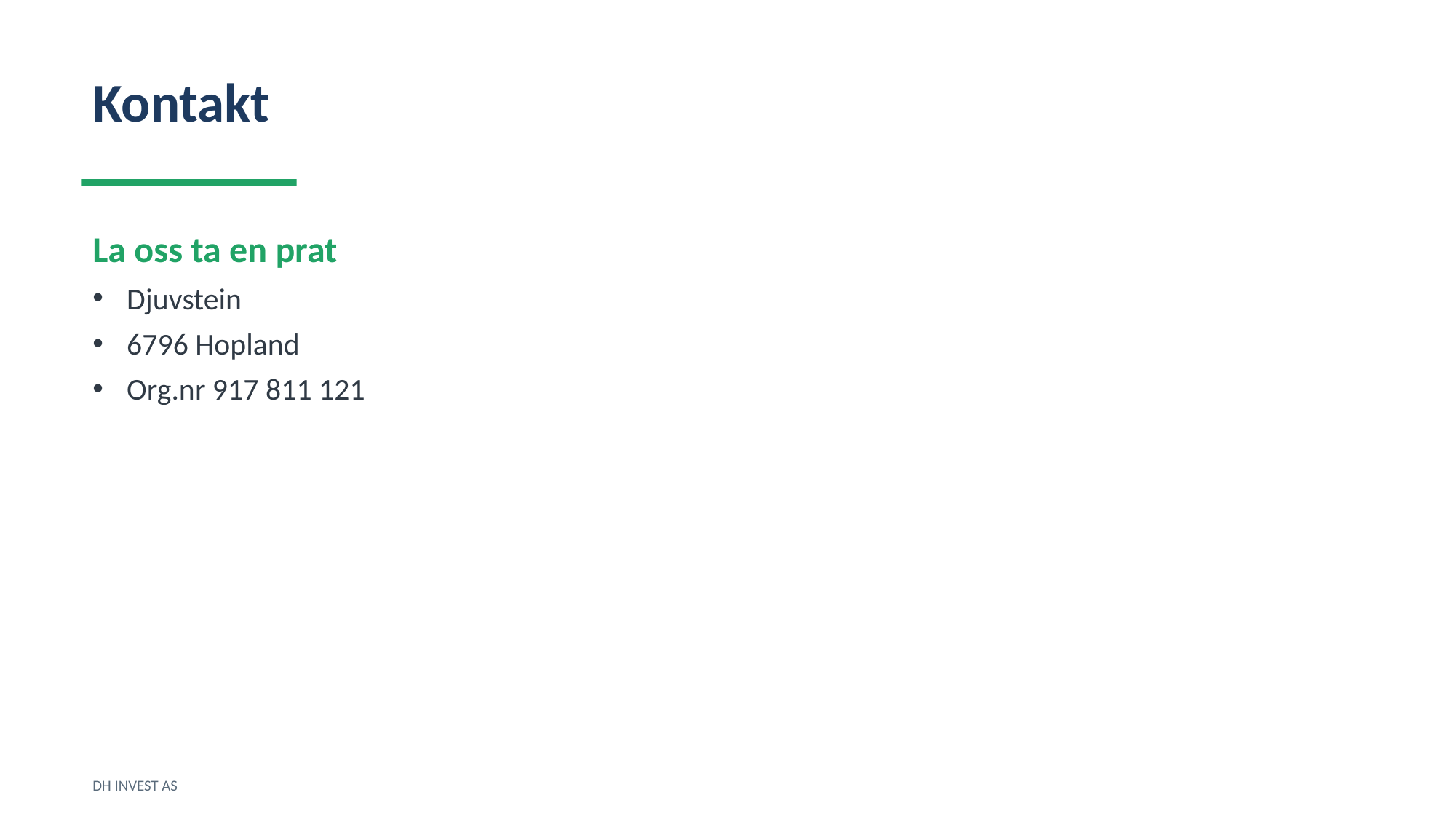

Kontakt

La oss ta en prat
Djuvstein
6796 Hopland
Org.nr 917 811 121
DH INVEST AS